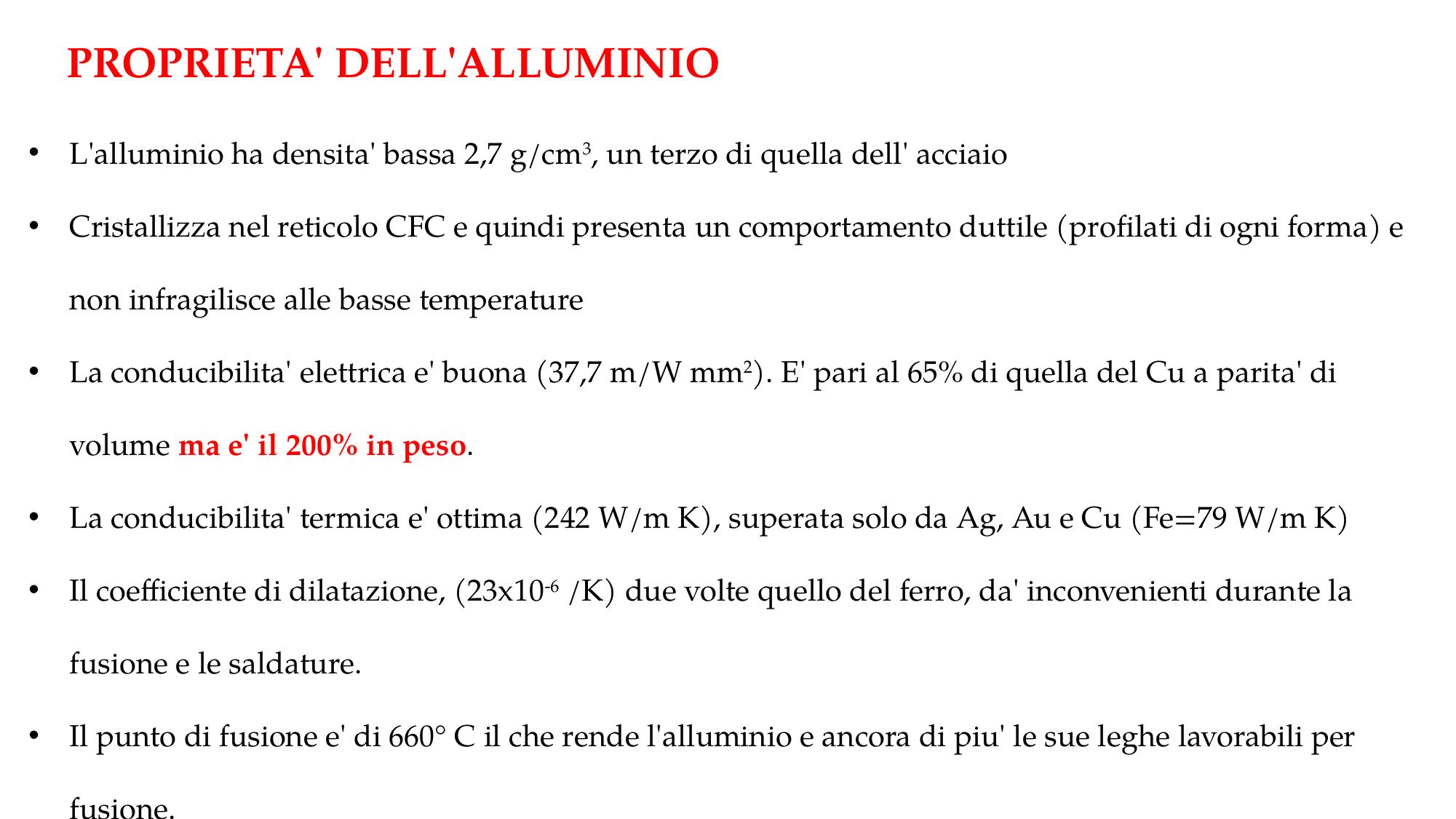

PROPRIETA' DELL'ALLUMINIO
L'alluminio ha densita' bassa 2,7 g/cm3, un terzo di quella dell' acciaio
Cristallizza nel reticolo CFC e quindi presenta un comportamento duttile (profilati di ogni forma) e non infragilisce alle basse temperature
La conducibilita' elettrica e' buona (37,7 m/W mm2). E' pari al 65% di quella del Cu a parita' di volume ma e' il 200% in peso.
La conducibilita' termica e' ottima (242 W/m K), superata solo da Ag, Au e Cu (Fe=79 W/m K)
Il coefficiente di dilatazione, (23x10-6 /K) due volte quello del ferro, da' inconvenienti durante la fusione e le saldature.
Il punto di fusione e' di 660° C il che rende l'alluminio e ancora di piu' le sue leghe lavorabili per fusione.